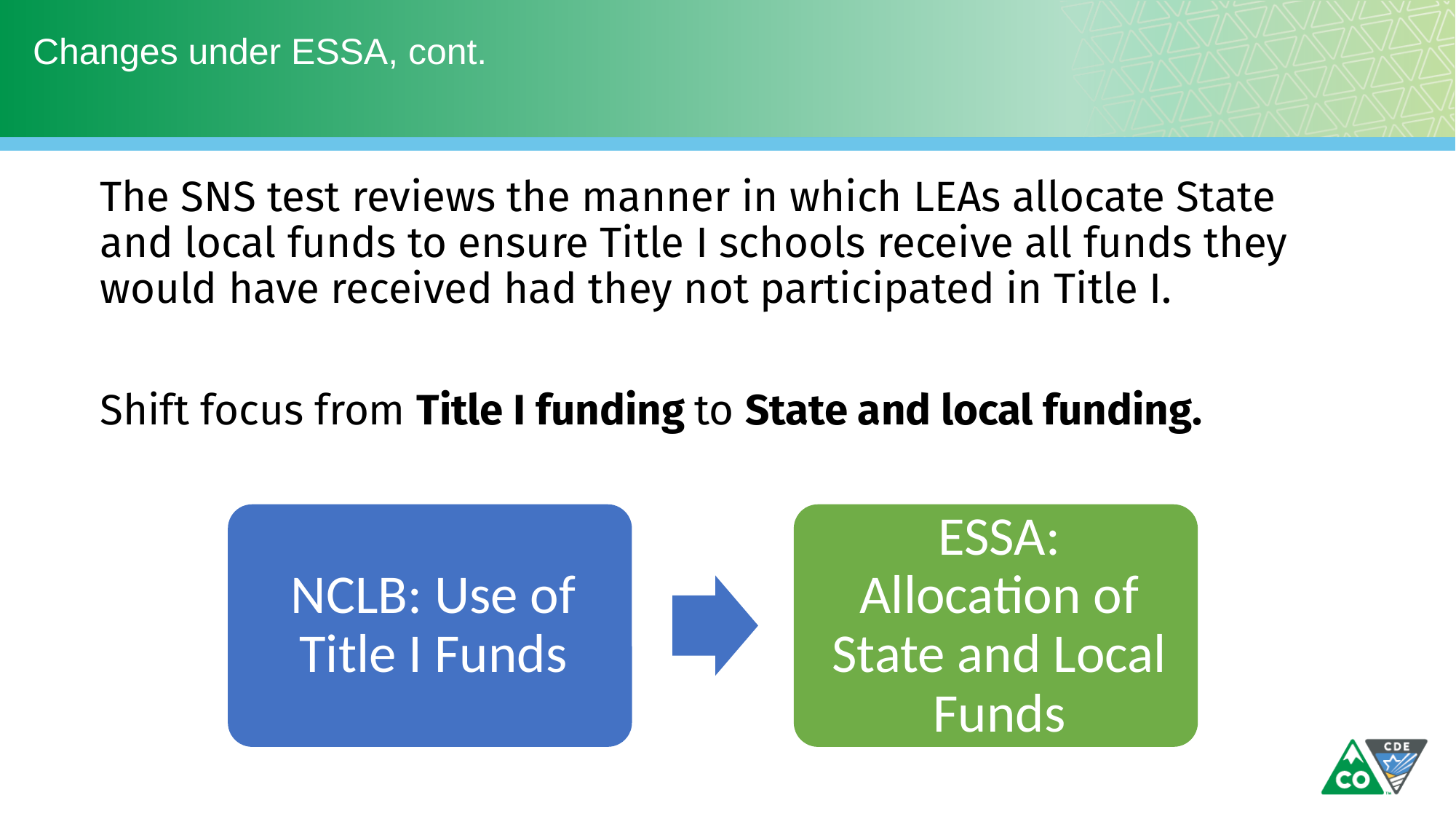

# Changes under ESSA, cont.
The SNS test reviews the manner in which LEAs allocate State and local funds to ensure Title I schools receive all funds they would have received had they not participated in Title I.

Shift focus from Title I funding to State and local funding.

NCLB: Use of Title I Funds

ESSA: Allocation of State and Local Funds